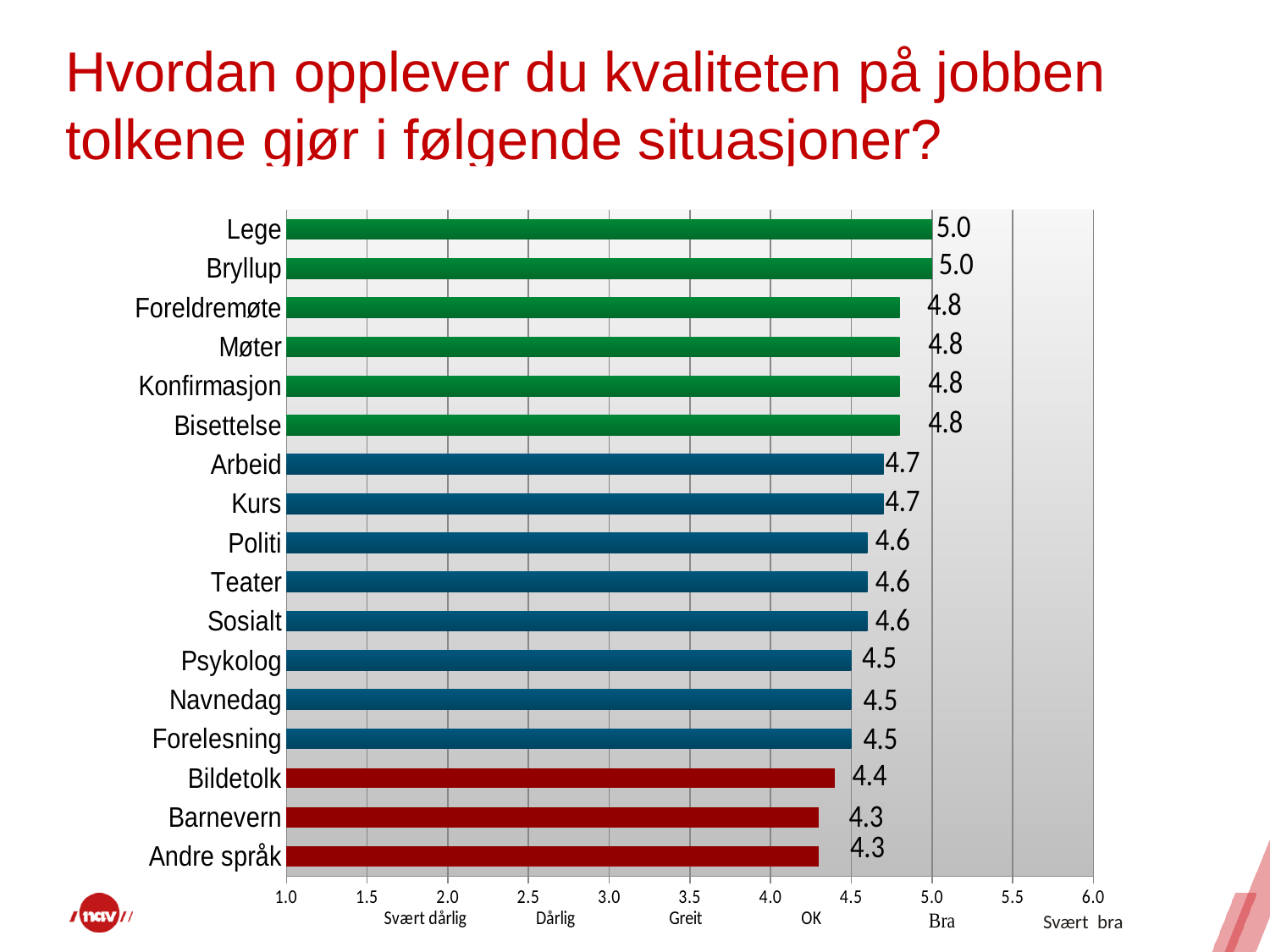

# Hvordan opplever du kvaliteten på jobben tolkene gjør i følgende situasjoner?

### Chart:

| Category |     |
|---|---|
| Andre språk | 4.3 |
| Barnevern | 4.3 |
| Bildetolk | 4.4 |
| Forelesning | 4.5 |
| Navnedag | 4.5 |
| Psykolog | 4.5 |
| Sosialt | 4.6 |
| Teater | 4.6 |
| Politi | 4.6 |
| Kurs | 4.7 |
| Arbeid | 4.7 |
| Bisettelse | 4.8 |
| Konfirmasjon | 4.8 |
| Møter | 4.8 |
| Foreldremøte | 4.8 |
| Bryllup | 5.0 |
| Lege | 5.0 |
Svært  bra